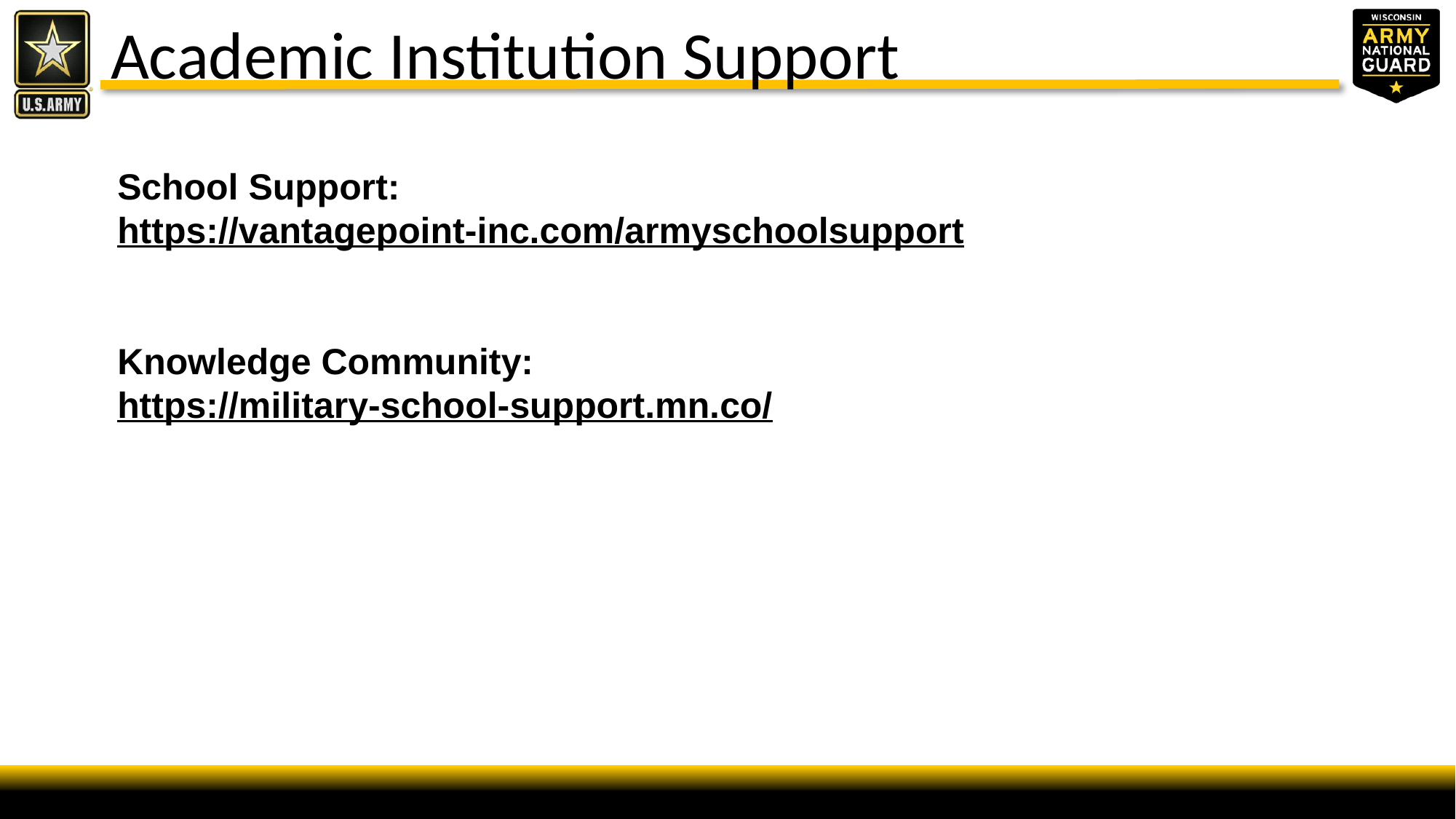

Academic Institution Support
School Support:
https://vantagepoint-inc.com/armyschoolsupport

Knowledge Community:
https://military-school-support.mn.co/